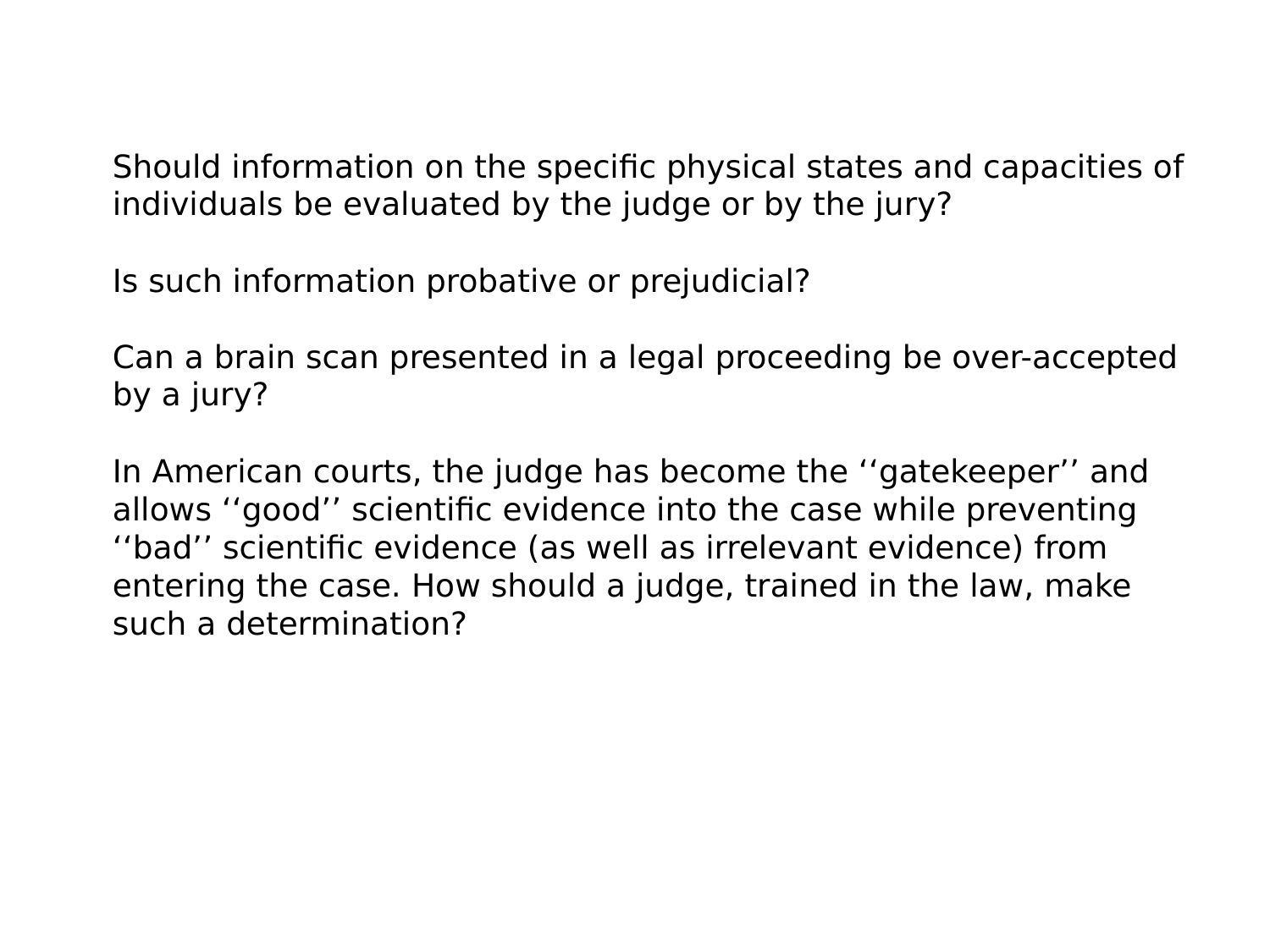

Should information on the specific physical states and capacities of individuals be evaluated by the judge or by the jury?

Is such information probative or prejudicial?

Can a brain scan presented in a legal proceeding be over-accepted by a jury?

In American courts, the judge has become the ‘‘gatekeeper’’ and allows ‘‘good’’ scientific evidence into the case while preventing ‘‘bad’’ scientific evidence (as well as irrelevant evidence) from entering the case. How should a judge, trained in the law, make such a determination?